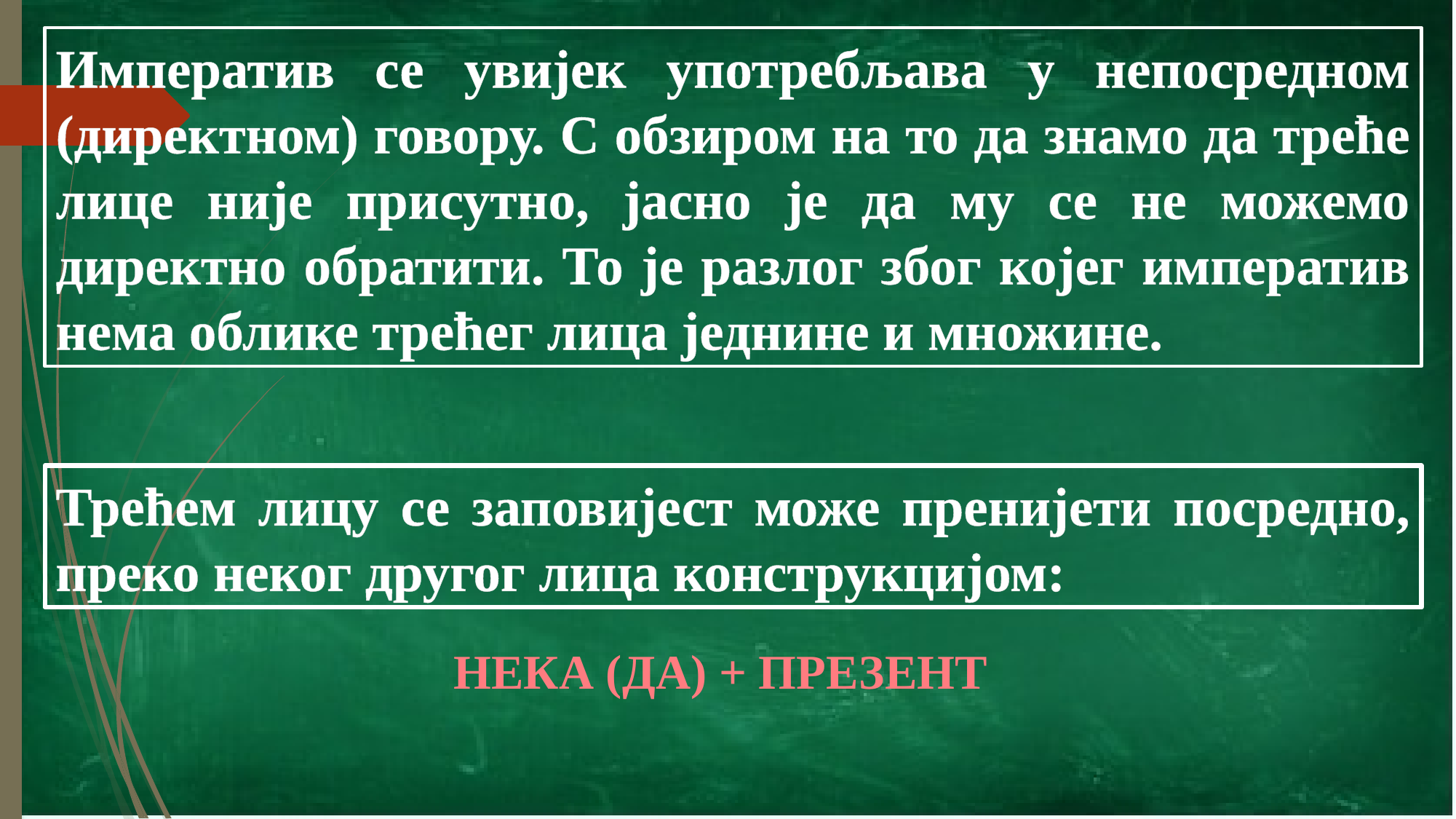

Императив се увијек употребљава у непосредном (директном) говору. С обзиром на то да знамо да треће лице није присутно, јасно је да му се не можемо директно обратити. То је разлог због којег императив нема облике трећег лица једнине и множине.
Трећем лицу се заповијест може пренијети посредно, преко неког другог лица конструкцијом:
НЕКА (ДА) + ПРЕЗЕНТ